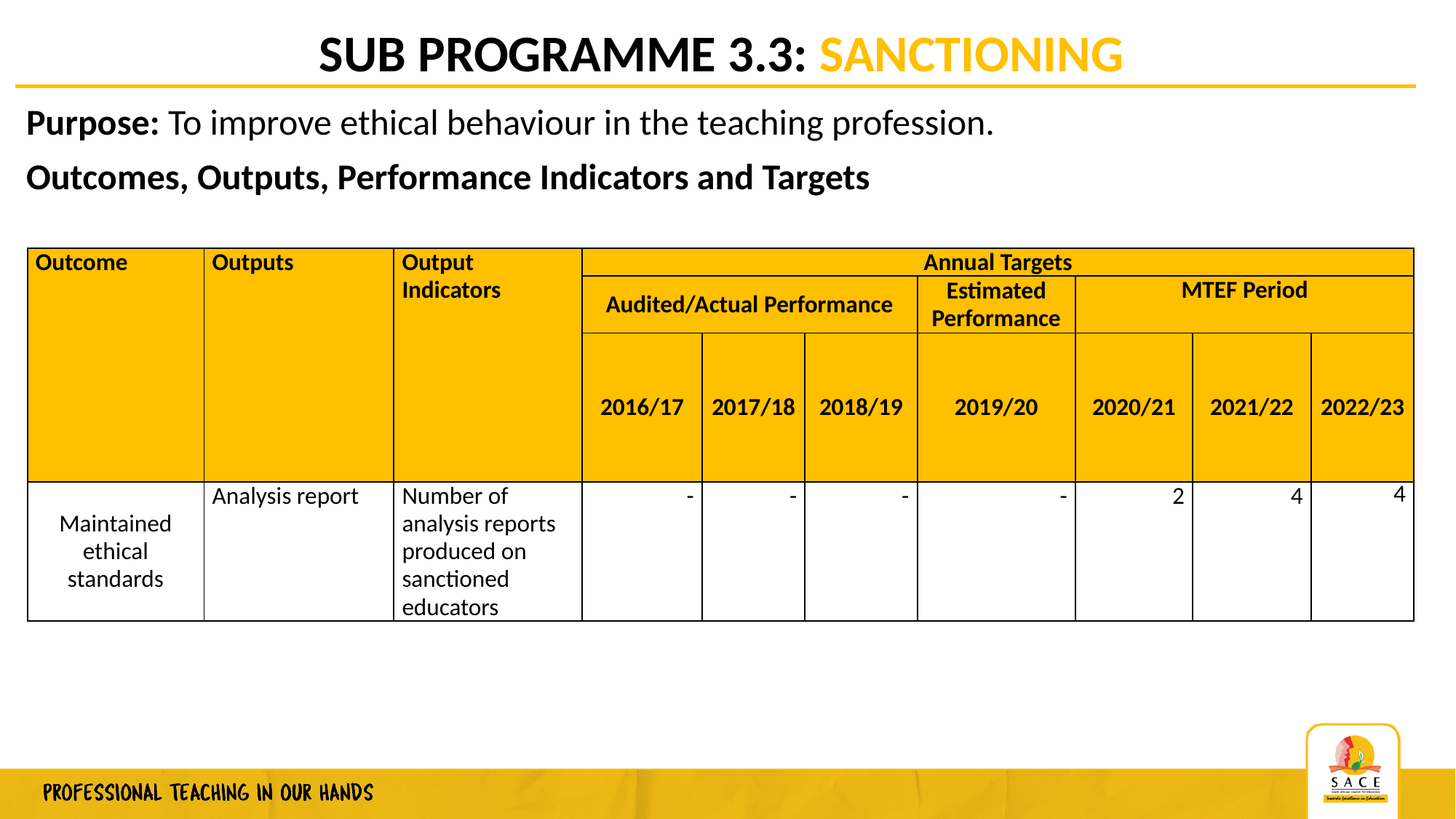

# SUB PROGRAMME 3.3: SANCTIONING
Purpose: To improve ethical behaviour in the teaching profession.
Outcomes, Outputs, Performance Indicators and Targets
| Outcome | Outputs | Output Indicators | Annual Targets |  |  |  |  |  |  |
| --- | --- | --- | --- | --- | --- | --- | --- | --- | --- |
|  |  |  | Audited/Actual Performance |  |  | Estimated Performance | MTEF Period |  |  |
|  |  |  | 2016/17 | 2017/18 | 2018/19 | 2019/20 | 2020/21 | 2021/22 | 2022/23 |
| Maintained ethical standards | Analysis report | Number of analysis reports produced on sanctioned educators | - | - | - | - | 2 | 4 | 4 |
37